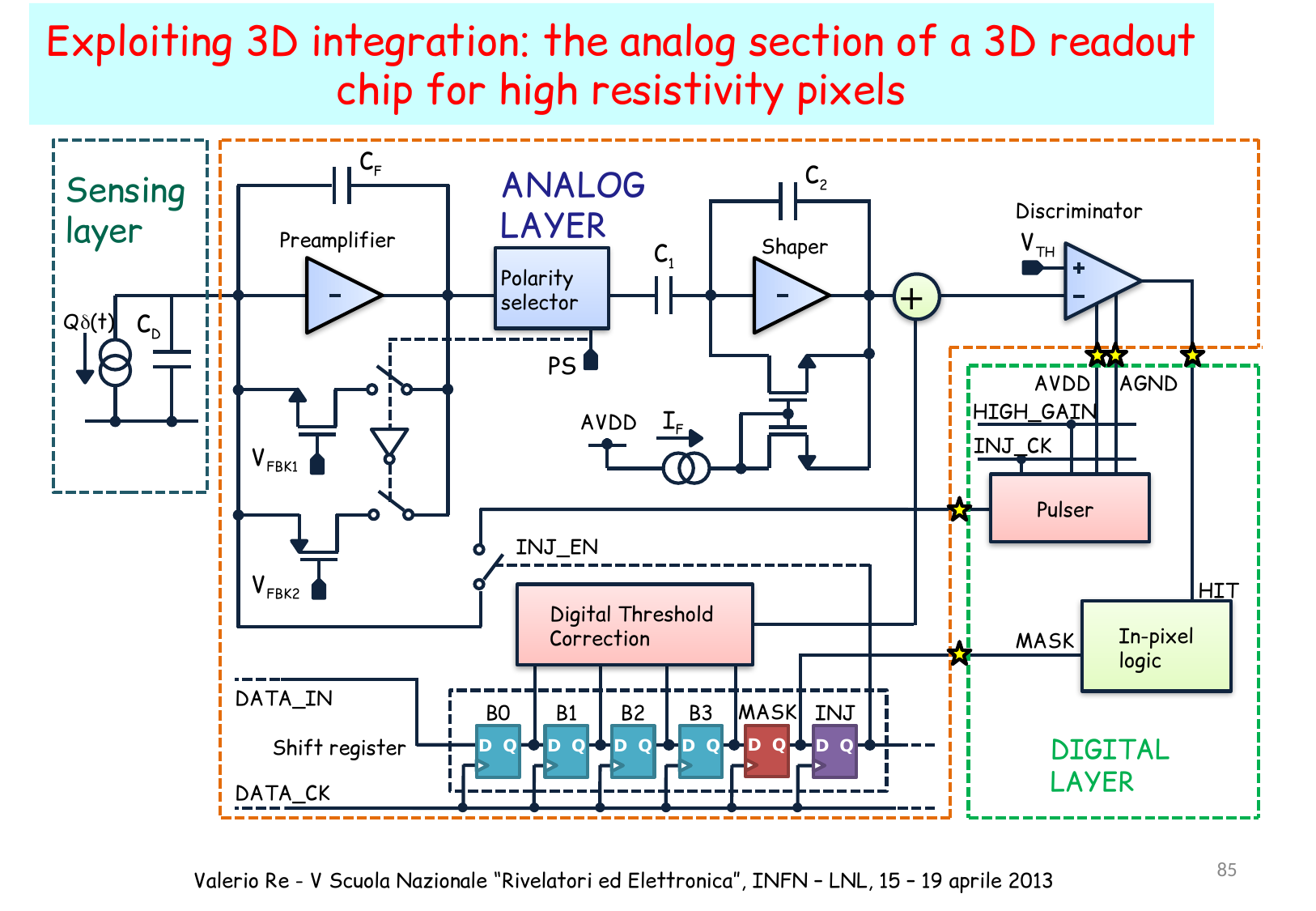

Exploiting 3D integration: the analog section of a 3D readout chip for high resistivity pixels

CF
C2
ANALOG
LAYER
Sensing layer
Discriminator
Preamplifier
VTH
Shaper
C1

Polarity selector

+

Qδ(t)
CD

PS

AVDD
AGND

HIGH_GAIN
IF
AVDD

INJ_CK

,
VFBK1

Pulser

INJ_EN

VFBK2
HIT

Digital Threshold Correction

In-pixel
logic
MASK

DATA_IN

MASK

D
Q
B0

D
Q
B1

D
Q
B2

D
Q
B3

D
Q
INJ

D
Q
DIGITAL
LAYER
Shift register

DATA_CK